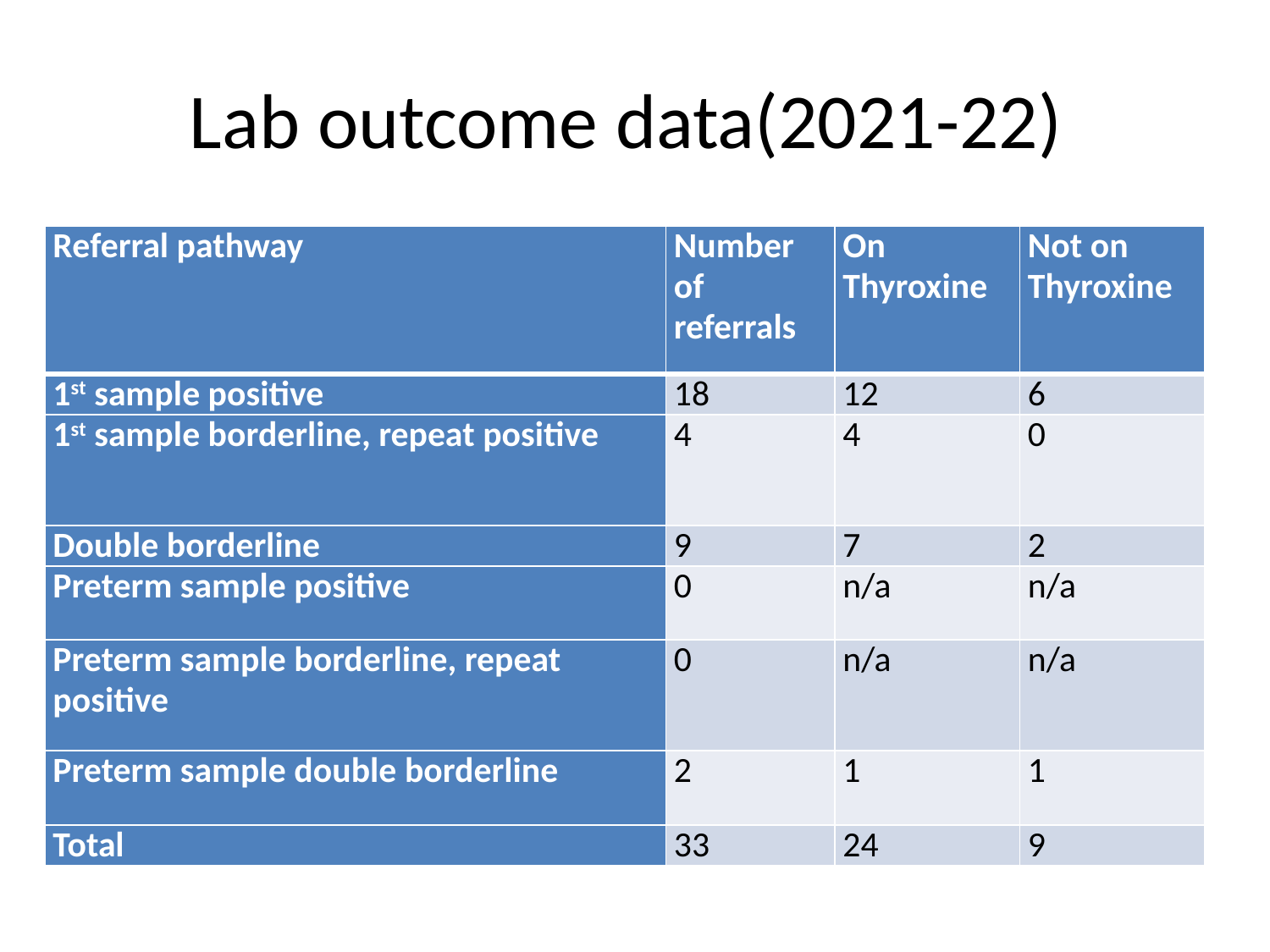

# Lab outcome data(2021-22)
| Referral pathway | Number of referrals | On Thyroxine | Not on Thyroxine |
| --- | --- | --- | --- |
| 1st sample positive | 18 | 12 | 6 |
| 1st sample borderline, repeat positive | 4 | 4 | 0 |
| Double borderline | 9 | 7 | 2 |
| Preterm sample positive | 0 | n/a | n/a |
| Preterm sample borderline, repeat positive | 0 | n/a | n/a |
| Preterm sample double borderline | 2 | 1 | 1 |
| Total | 33 | 24 | 9 |